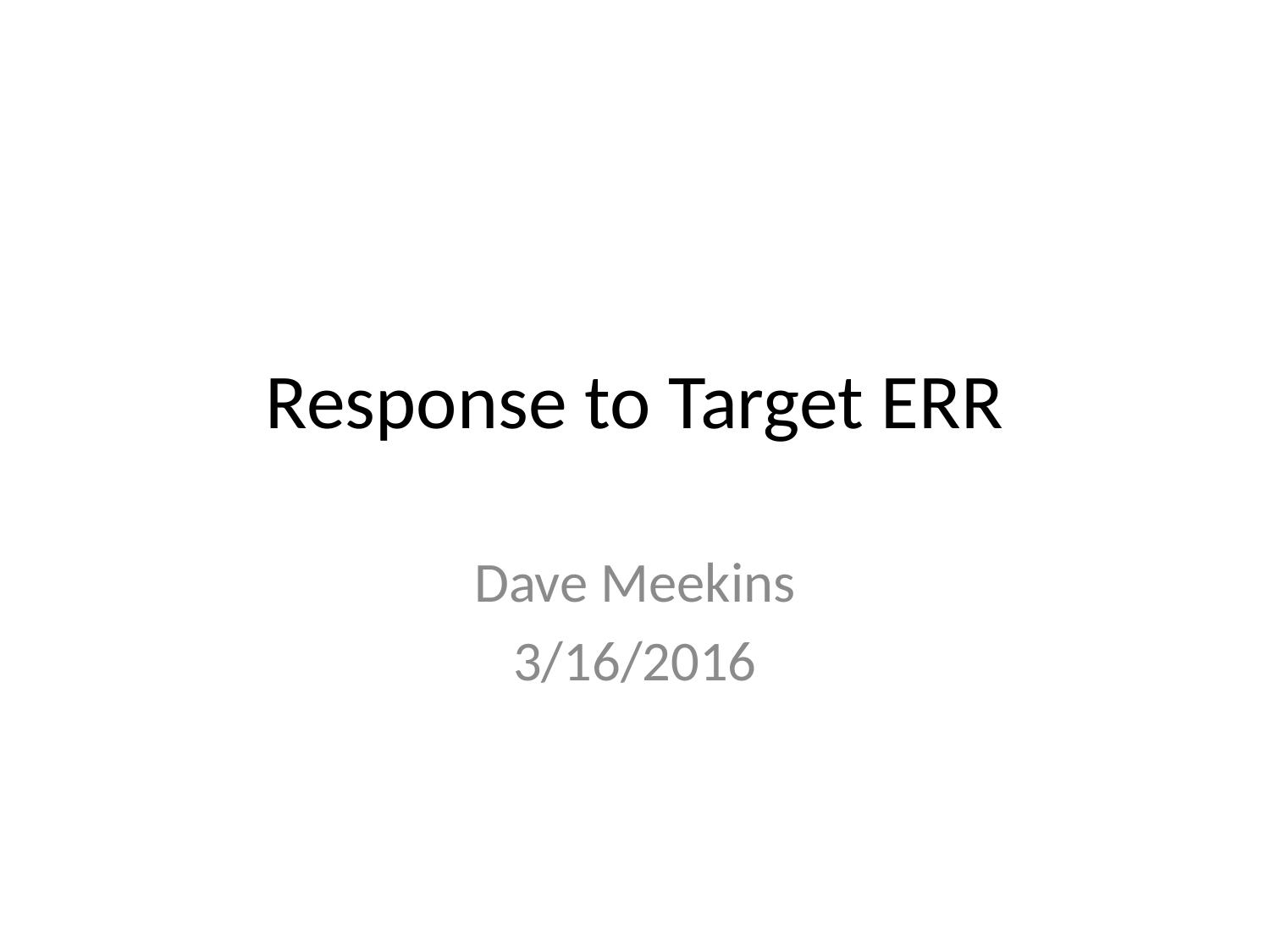

# Response to Target ERR
Dave Meekins
3/16/2016